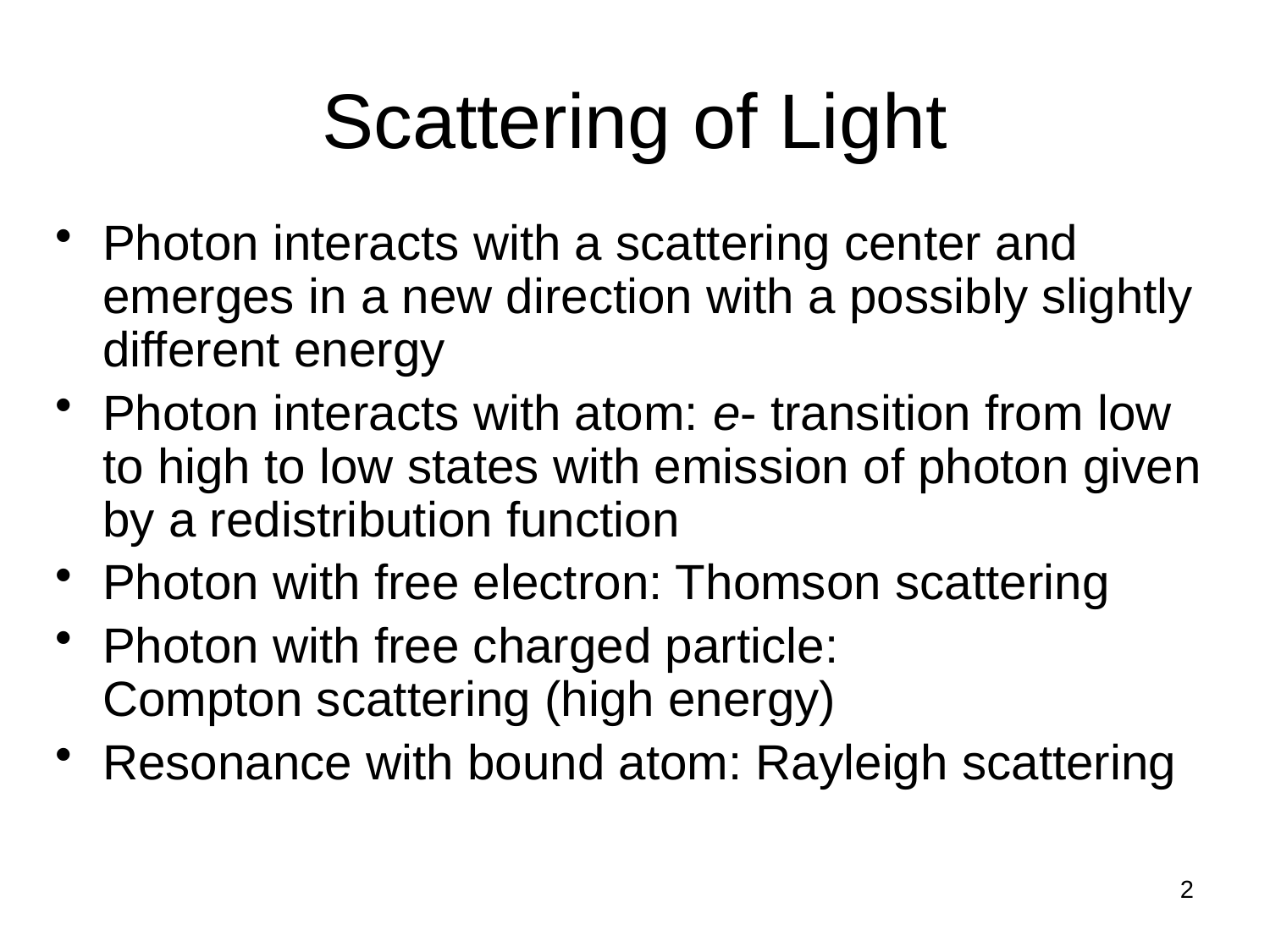

# Scattering of Light
Photon interacts with a scattering center and emerges in a new direction with a possibly slightly different energy
Photon interacts with atom: e- transition from low to high to low states with emission of photon given by a redistribution function
Photon with free electron: Thomson scattering
Photon with free charged particle:
Compton scattering (high energy)
Resonance with bound atom: Rayleigh scattering
2